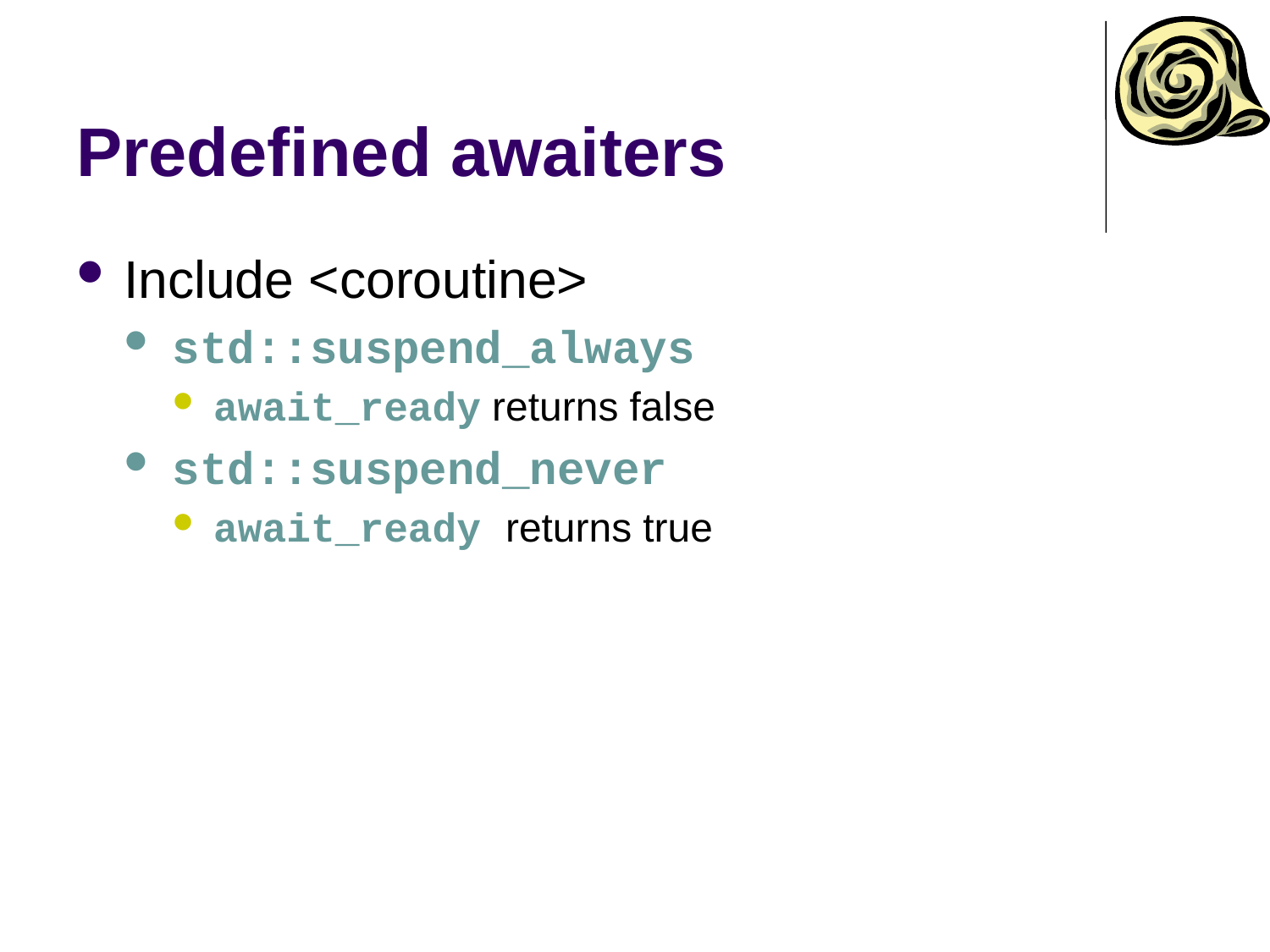

# Predefined awaiters
Include <coroutine>
std::suspend_always
await_ready returns false
std::suspend_never
await_ready returns true